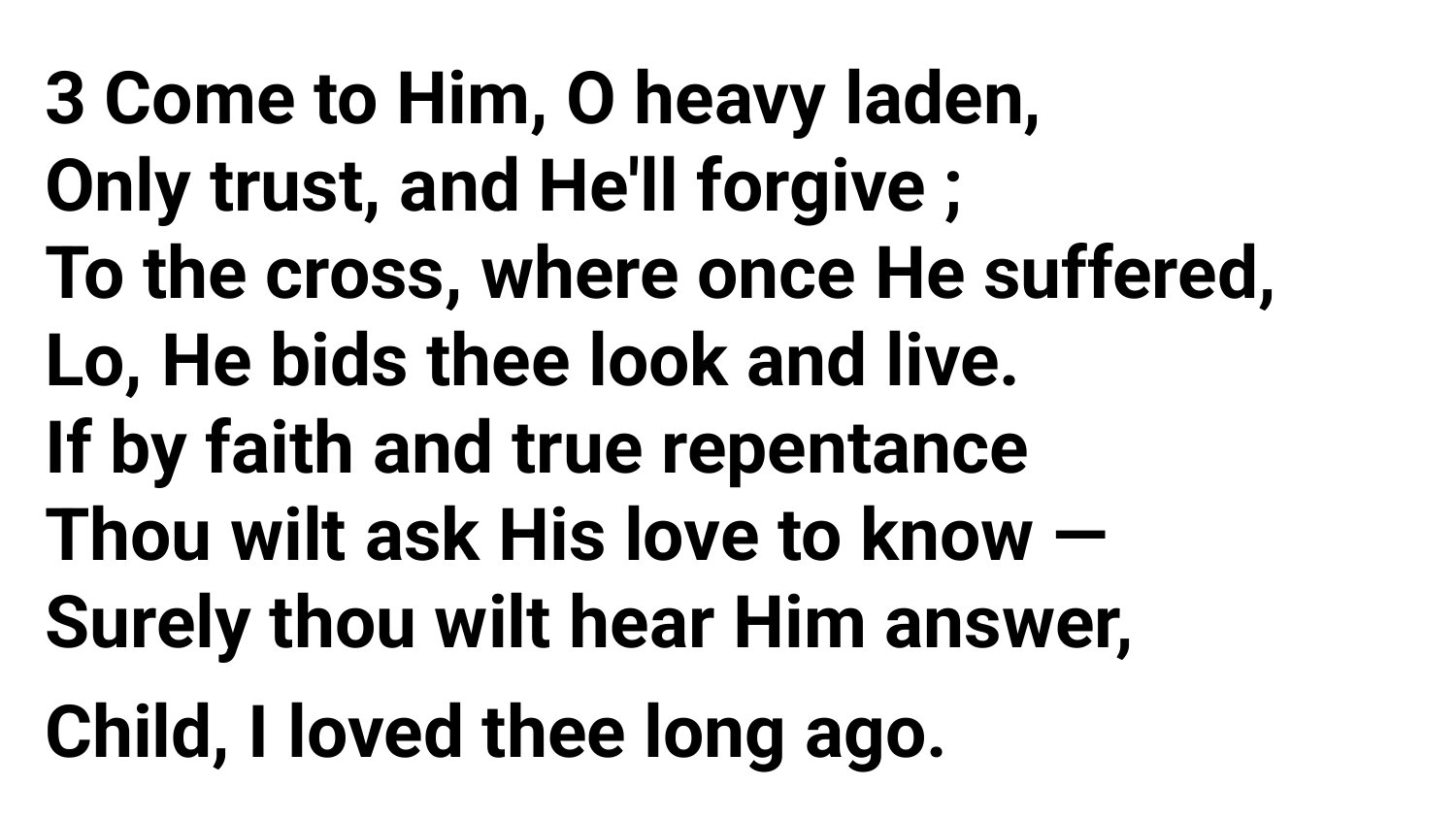

3 Come to Him, O heavy laden,
Only trust, and He'll forgive ;
To the cross, where once He suffered,
Lo, He bids thee look and live.
If by faith and true repentance
Thou wilt ask His love to know —
Surely thou wilt hear Him answer,
Child, I loved thee long ago.